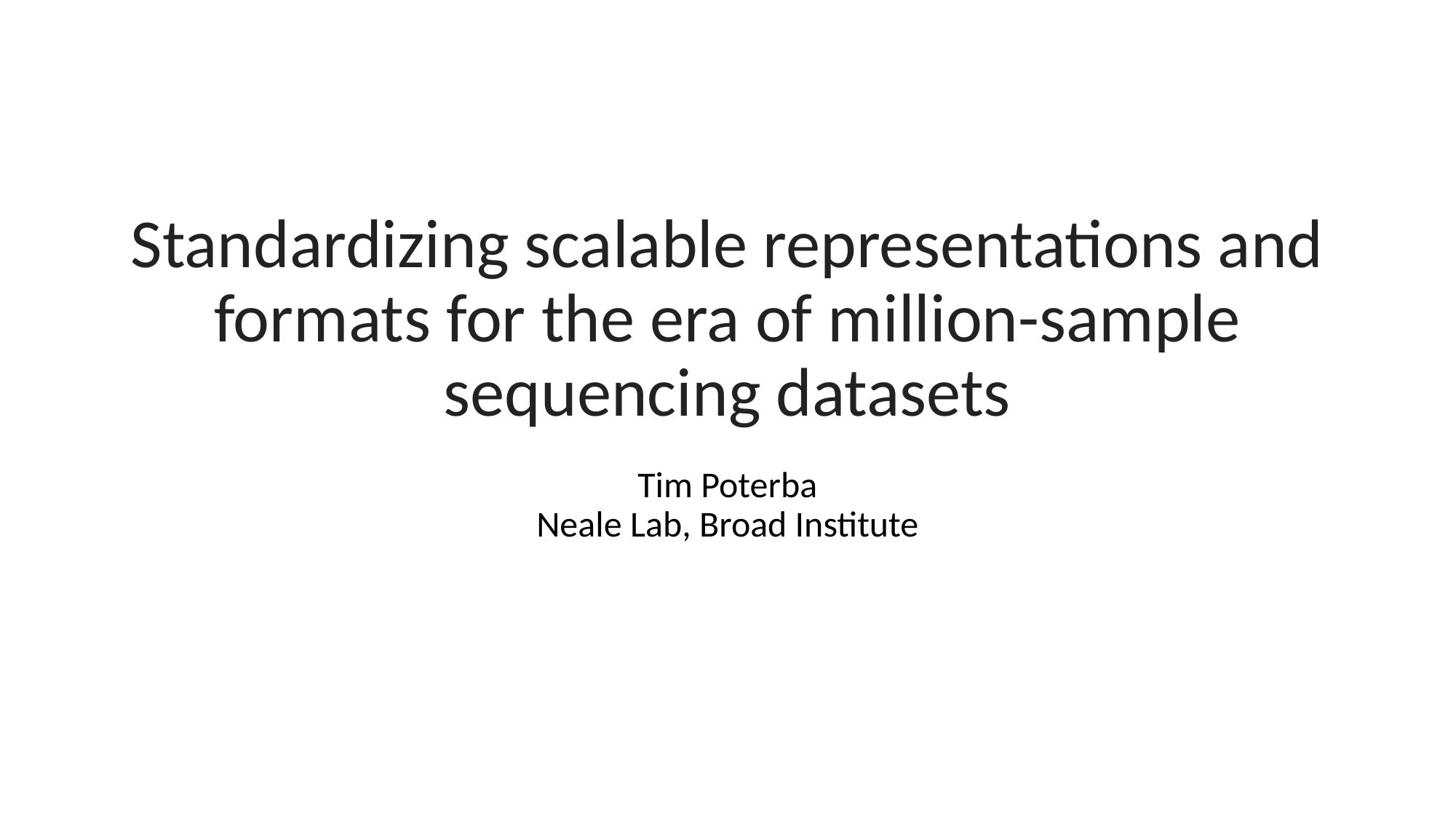

# Standardizing scalable representations and formats for the era of million-sample sequencing datasets
Tim Poterba
Neale Lab, Broad Institute